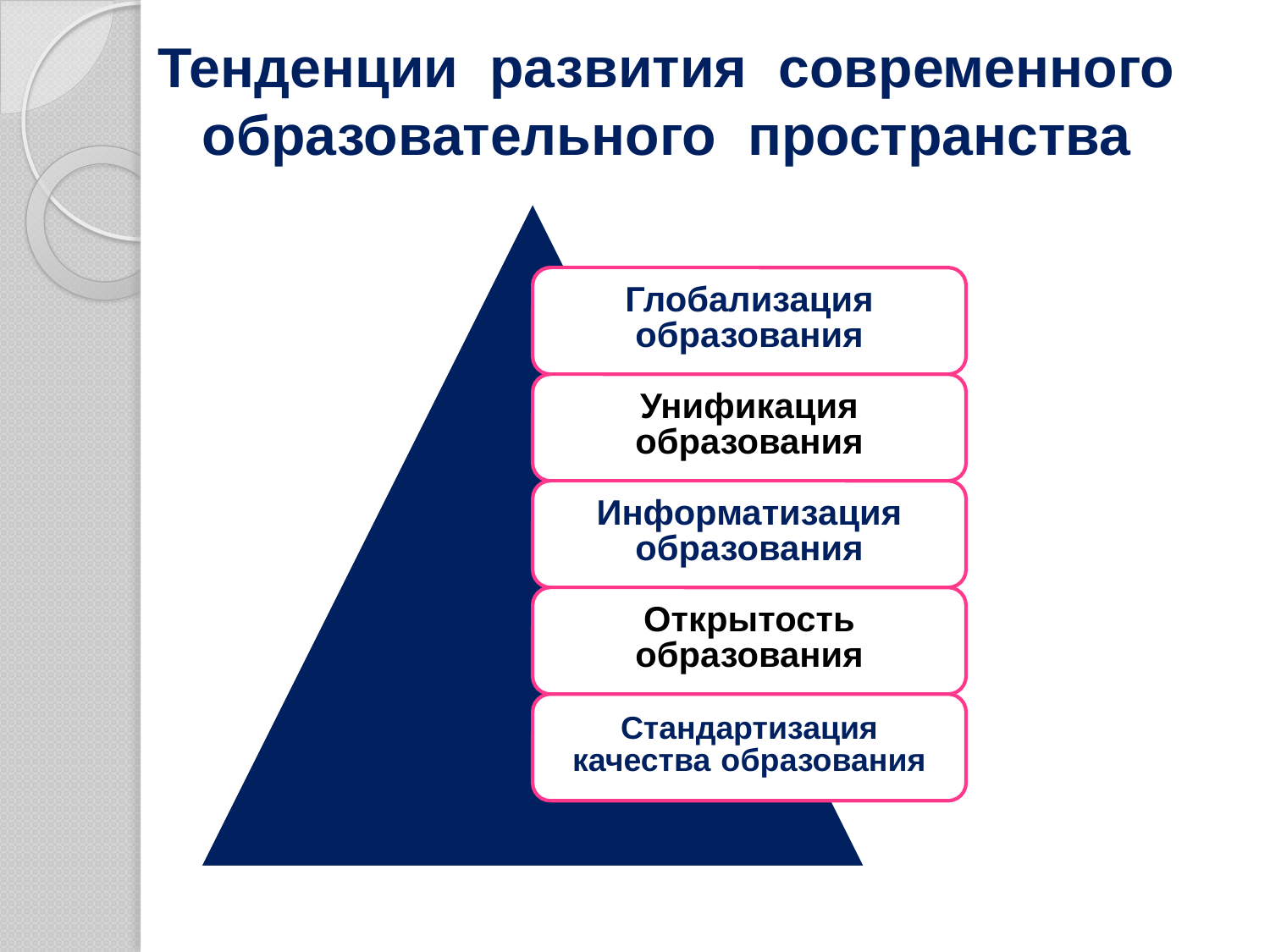

# Тенденции  развития  современного образовательного  пространства
Глобализация образования
Унификация образования
Информатизация образования
Открытость образования
Стандартизация качества образования